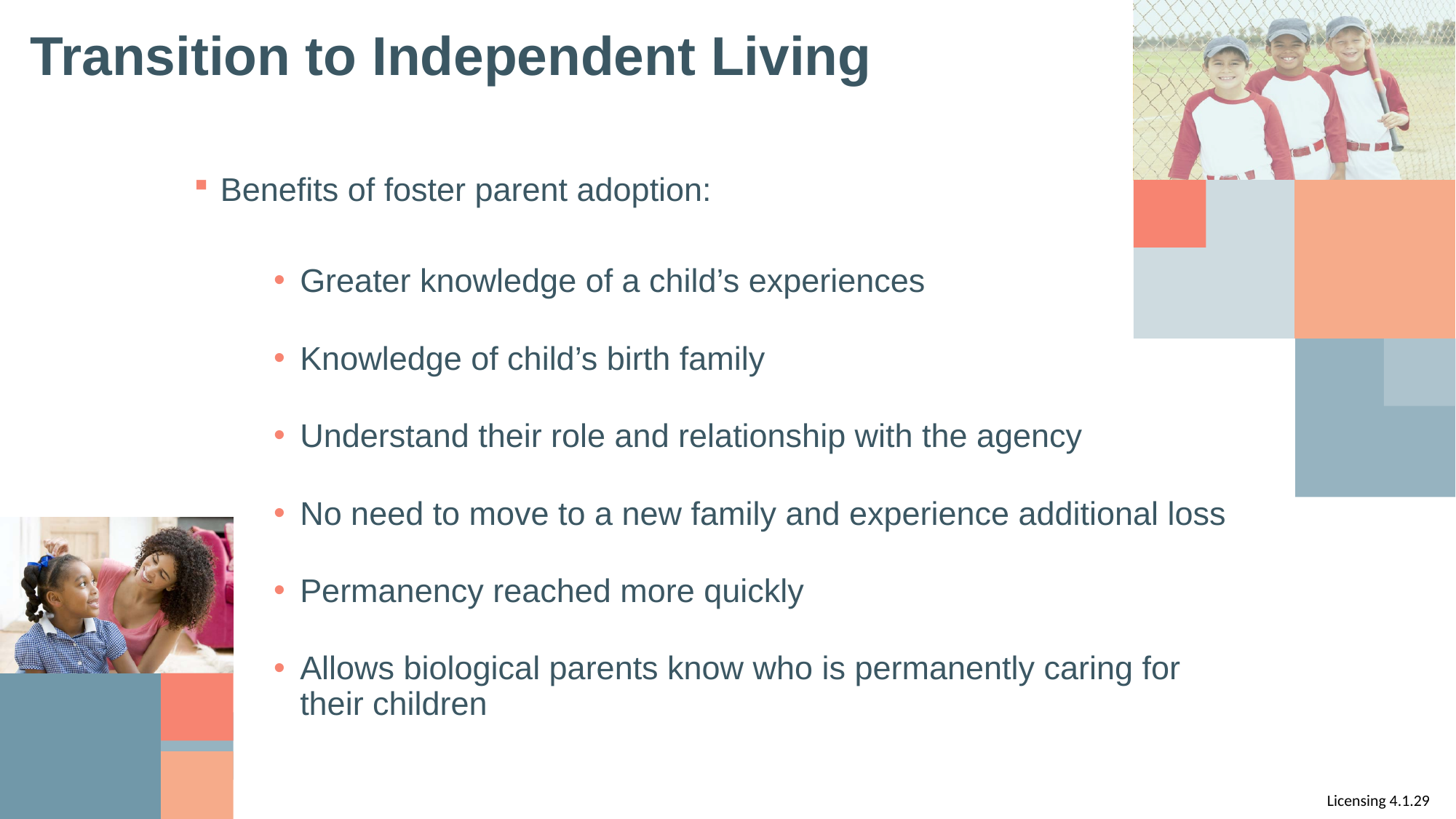

# Transition to Independent Living
Benefits of foster parent adoption:

Greater knowledge of a child’s experiences
Knowledge of child’s birth family
Understand their role and relationship with the agency
No need to move to a new family and experience additional loss
Permanency reached more quickly
Allows biological parents know who is permanently caring for their children

Licensing 4.1.29